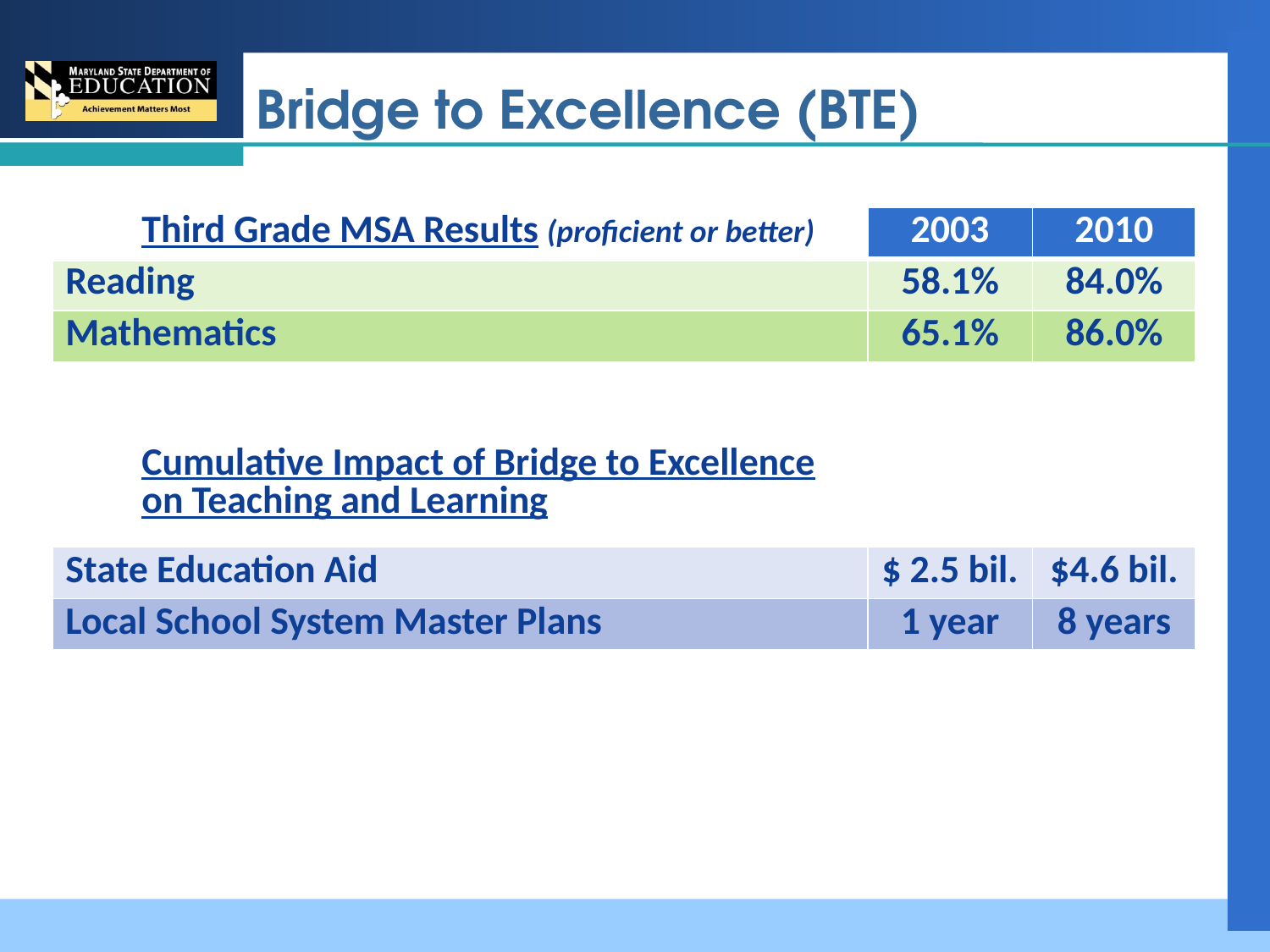

Bridge to Excellence (BTE)
|  | Third Grade MSA Results (proficient or better) | 2003 | 2010 |
| --- | --- | --- | --- |
| Reading |  | 58.1% | 84.0% |
| Mathematics |  | 65.1% | 86.0% |
|  | Cumulative Impact of Bridge to Excellence on Teaching and Learning |  |  |
| State Education Aid |  | $ 2.5 bil. | $4.6 bil. |
| Local School System Master Plans |  | 1 year | 8 years |